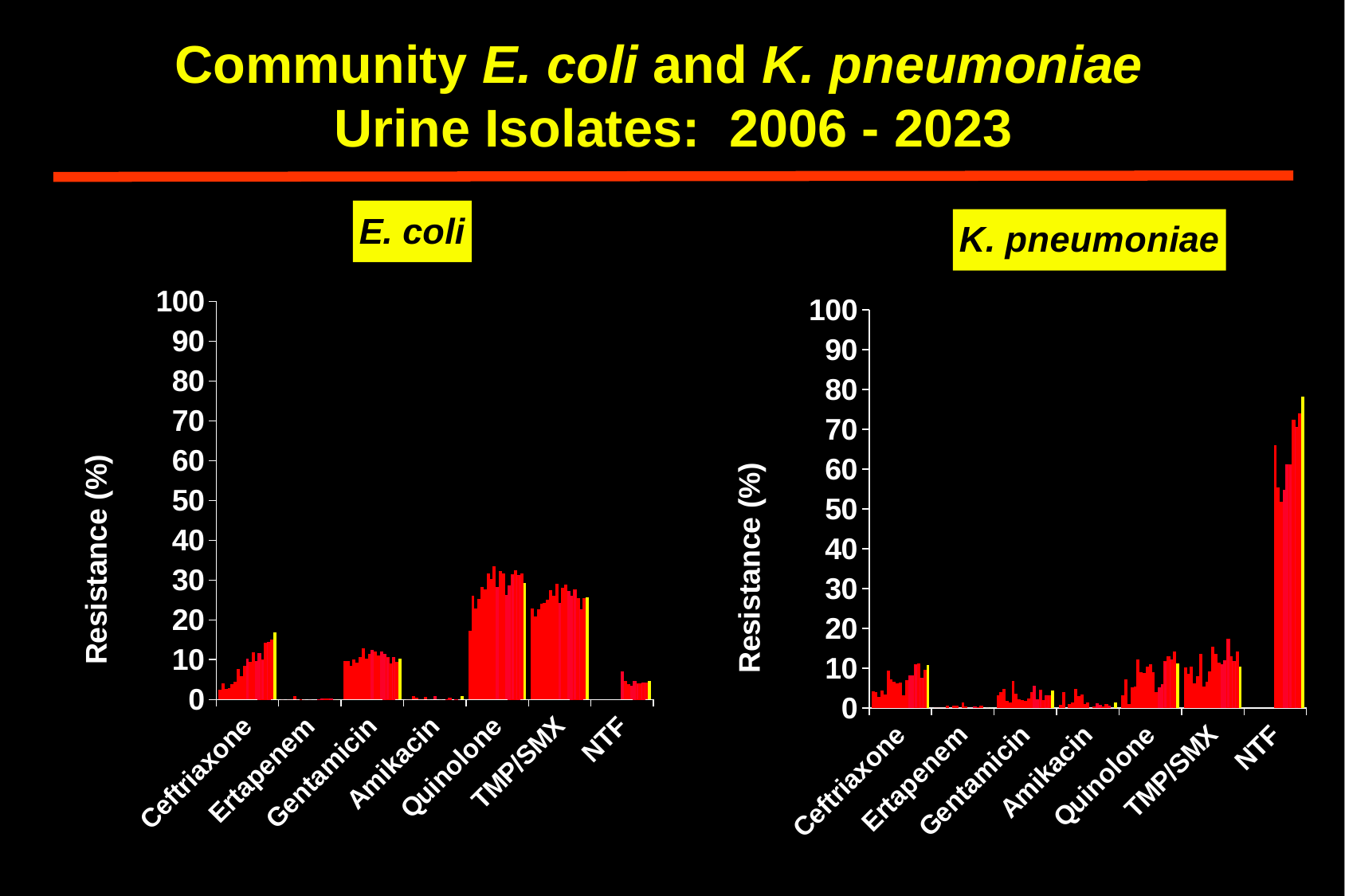

# Community E. coli and K. pneumoniae Urine Isolates:  2006 - 2023

### Chart: E. coli

| Category | 2005 | 2006 | 2007 | 2008 | 2009 | 2010 | 2011 | 2012 | 2013 | 2014 | 2015 | 2016 | 2017 | 2018 | 2019 | 2020 | 2021 | 2022 | 2023 |
|---|---|---|---|---|---|---|---|---|---|---|---|---|---|---|---|---|---|---|---|
| Ceftriaxone | 2.366863905325445 | 4.01396160558464 | 2.60223048327137 | 2.8901734104046284 | 3.7800687285223376 | 4.49438202247191 | 7.692307692307693 | 5.837173579109063 | 8.460471567267675 | 10.31286210892236 | 9.47265625 | 11.882129277566548 | 9.657320872274141 | 11.494252873563212 | 10.054054054054049 | 14.058355437665782 | 14.30260047281324 | 15.081206496519712 | 16.7643610785463 |
| Ertapenem | 0.0 | -0.17452006980802537 | 0.0 | 0.0 | 0.8605851979345971 | 0.0 | 0.15060240963855165 | 0.0 | -0.27739251040222257 | 0.0 | -0.09803921568627061 | -0.09532888465204792 | 0.10416666666665719 | 0.19138755980860367 | 0.10822510822509912 | 0.13245033112583826 | 0.11820330969267445 | 0.0 | 0.0 |
| Gentamicin | 9.572301425661905 | 9.598603839441537 | 8.550185873605955 | 10.0 | 9.278350515463913 | 10.737179487179489 | 12.781954887218049 | 10.291858678955464 | 11.511789181692095 | 12.514484356894556 | 12.0 | 11.026615969581755 | 12.033195020746888 | 11.365807067812796 | 10.594594594594597 | 9.006622516556291 | 10.520094562647756 | 9.396751740139209 | 10.316529894490031 |
| Amikacin | 0.0 | 0.0 | 0.9293680297397771 | 0.38834951456310307 | 0.0 | 0.0 | 0.6024096385542066 | 0.0 | -0.5547850208044451 | 0.9269988412514465 | -0.19762845849801636 | 0.0 | -0.11600928074247463 | 0.0 | 0.3246753246753258 | -0.13245033112583826 | 0.0 | 0.0 | 0.9367681498829086 |
| Quinolone | 17.311608961303463 | 26.003490401396164 | 22.86245353159852 | 25.192307692307693 | 28.1786941580756 | 27.724358974358978 | 31.72932330827068 | 30.261136712749618 | 33.426183844011135 | 28.3062645011601 | 32.29268292682926 | 31.649189704480463 | 26.244813278008294 | 28.585086042065015 | 31.351351351351354 | 32.450331125827816 | 31.205673758865245 | 31.707317073170728 | 29.191090269636575 |
| TMP/SMX | 22.950819672131146 | 20.767888307155317 | 22.676579925650557 | 24.038461538461547 | 24.226804123711347 | 25.0 | 27.40963855421687 | 26.113671274961604 | 29.02777777777777 | 24.186046511627907 | 28.097560975609753 | 28.924833491912466 | 27.282157676348547 | 25.908221797323137 | 27.459459459459453 | 25.430463576158942 | 22.576832151300238 | 25.522041763341065 | 25.64402810304449 |
| NTF | None | None | None | None | None | None | None | None | None | 7.022016222479721 | 4.713170731707322 | 3.881065651760224 | 3.501037344398341 | 4.6170009551098445 | 3.9005405405405327 | 3.960264900662253 | 4.243498817966895 | 4.292343387470993 | 4.694021101992959 |

### Chart: K. pneumoniae

| Category | 2005 | 2006 | 2007 | 2008 | 2009 | 2010 | 2011 | 2012 | 2013 | 2014 | 2015 | 2016 | 2017 | 2018 | 2019 | 2020 | 2021 | 2022 | 2023 |
|---|---|---|---|---|---|---|---|---|---|---|---|---|---|---|---|---|---|---|---|
| Ceftriaxone | 4.255319148936167 | 3.9682539682539613 | 2.830188679245282 | 4.347826086956516 | 3.3112582781456865 | 9.459459459459467 | 7.228915662650607 | 6.6298342541436455 | 6.122448979591837 | 6.38297872340425 | 3.149606299212607 | 7.070707070707073 | 8.116883116883116 | 8.070175438596493 | 10.94339622641509 | 11.160714285714292 | 7.391304347826093 | 9.574468085106375 | 10.752688172043008 |
| Ertapenem | 0.0 | 0.0 | 0.0 | 0.0 | 0.6622516556291487 | 0.0 | 0.6060606060606091 | 0.5524861878453038 | 0.0 | 1.2931034482758719 | 0.39682539682539186 | 0.0 | 0.0 | 0.3521126760563362 | 0.0 | 0.44843049327354834 | -0.4366812227074206 | 0.0 | 0.0 |
| Gentamicin | 3.07692307692308 | 3.9682539682539613 | 4.716981132075475 | 1.7391304347826093 | 1.324503311258269 | 6.756756756756758 | 3.6144578313252964 | 2.209944751381215 | 2.040816326530617 | 1.7021276595744723 | 2.34375 | 4.0404040404040416 | 5.519480519480524 | 2.1052631578947256 | 4.528301886792448 | 1.7857142857142918 | 3.0434782608695627 | 3.191489361702125 | 4.3010752688172005 |
| Amikacin | 0.7692307692307736 | 3.937007874015748 | -0.9433962264151035 | 0.8771929824561369 | 1.324503311258269 | 4.729729729729726 | 3.01204819277109 | 3.3149171270718227 | 1.0204081632653015 | 1.2765957446808471 | 0.0 | 0.33670033670033206 | 1.0909090909090935 | 0.701754385964918 | 0.37735849056603854 | 0.8928571428571388 | 0.4347826086956559 | 0.0 | 1.4388489208633075 |
| Quinolone | 3.07692307692308 | 7.086614173228341 | 0.9433962264150892 | 5.217391304347828 | 5.298013245033118 | 12.162162162162161 | 9.036144578313255 | 8.83977900552486 | 10.309278350515456 | 11.063829787234042 | 8.984375 | 4.0404040404040416 | 5.194805194805198 | 5.964912280701753 | 11.698113207547166 | 12.94642857142857 | 12.173913043478251 | 14.184397163120565 | 11.111111111111114 |
| TMP/SMX | 10.15625 | 8.661417322834637 | 10.377358490566039 | 6.0869565217391255 | 7.94701986754967 | 13.513513513513516 | 5.421686746987959 | 6.6298342541436455 | 9.183673469387756 | 15.319148936170208 | 13.671875 | 11.447811447811446 | 11.038961038961034 | 11.929824561403507 | 17.35849056603773 | 12.94642857142857 | 11.73913043478261 | 14.234875444839858 | 10.394265232974902 |
| NTF | None | None | None | None | None | None | None | None | None | 65.95744680851064 | 55.46875 | 51.851851851851855 | 54.87012987012987 | 61.05263157894737 | 61.13207547169811 | 72.32142857142857 | 70.43478260869566 | 74.11347517730496 | 78.13620071684588 |